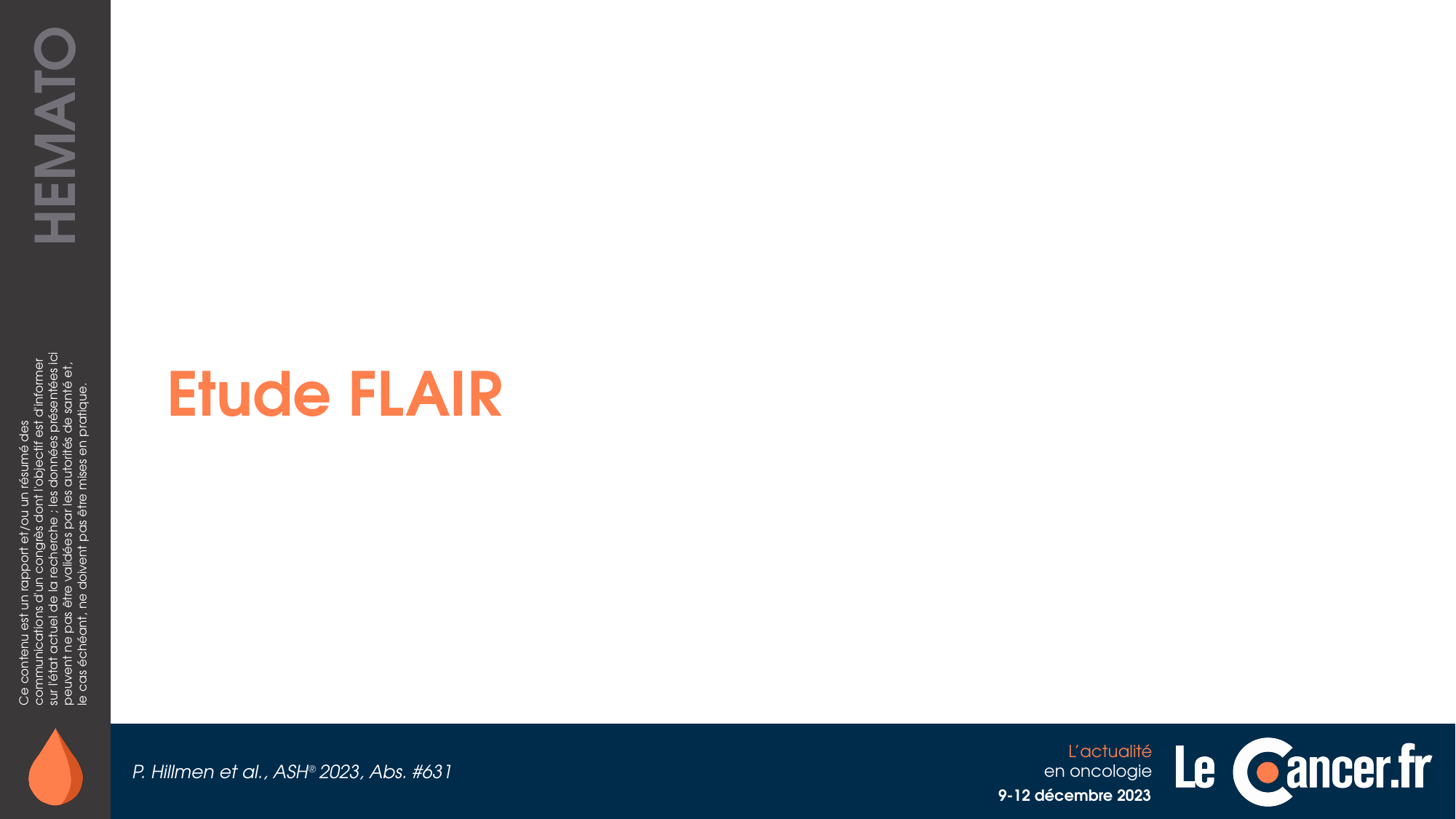

Etude FLAIR

P. Hillmen et al., ASH® 2023, Abs. #631

9-12 décembre 2023